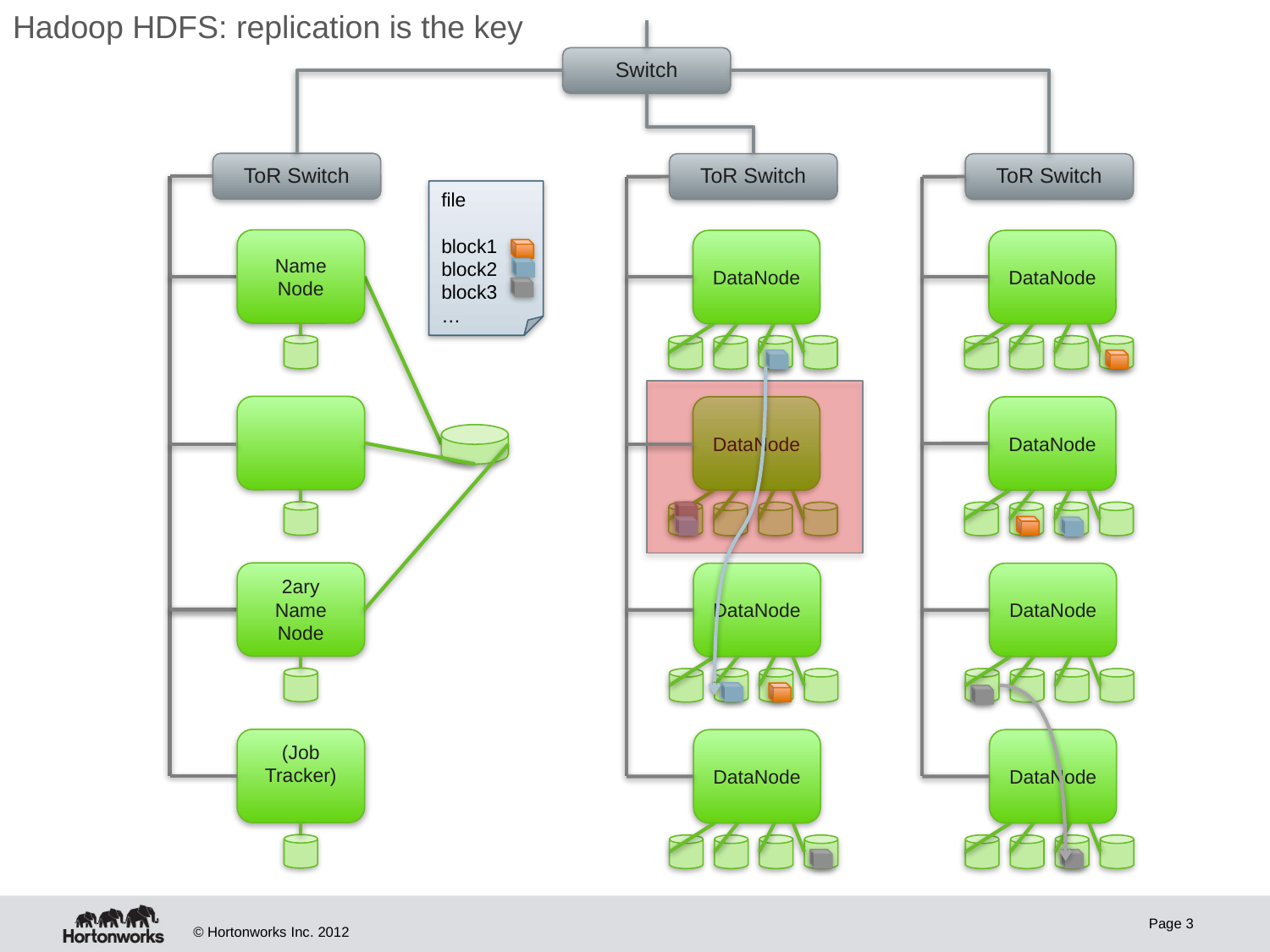

Hadoop HDFS: replication is the key
Switch
ToR Switch
ToR Switch
ToR Switch
file
block1
block2
block3
…
Name Node

DataNode

DataNode

DataNode

DataNode

2ary Name Node

DataNode

DataNode

(Job Tracker)

DataNode

DataNode

Page 3